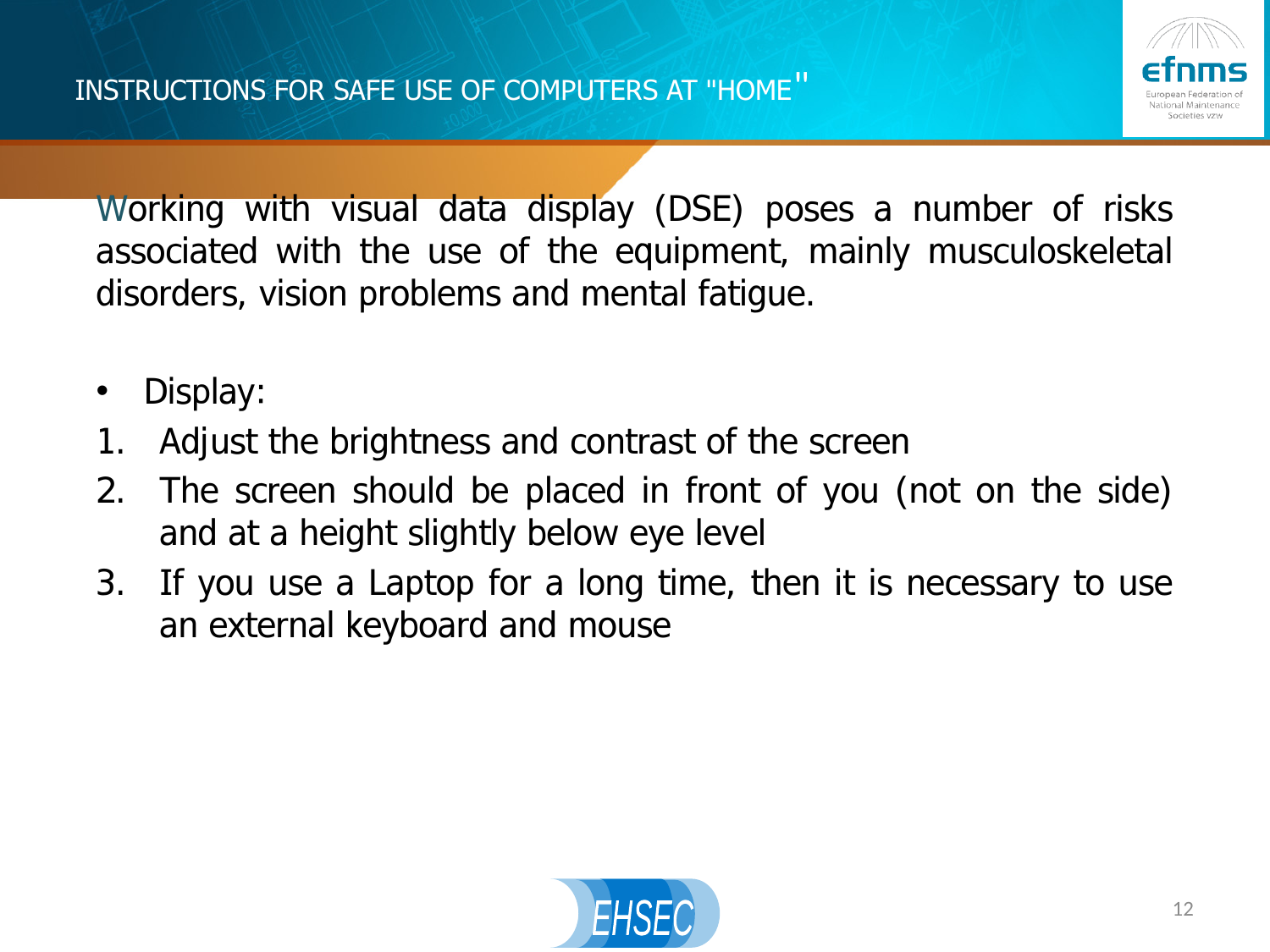

# INSTRUCTIONS FOR SAFE USE OF COMPUTERS AT "HOME"
Working with visual data display (DSE) poses a number of risks associated with the use of the equipment, mainly musculoskeletal disorders, vision problems and mental fatigue.

Display:
Adjust the brightness and contrast of the screen
The screen should be placed in front of you (not on the side) and at a height slightly below eye level
If you use a Laptop for a long time, then it is necessary to use an external keyboard and mouse

12